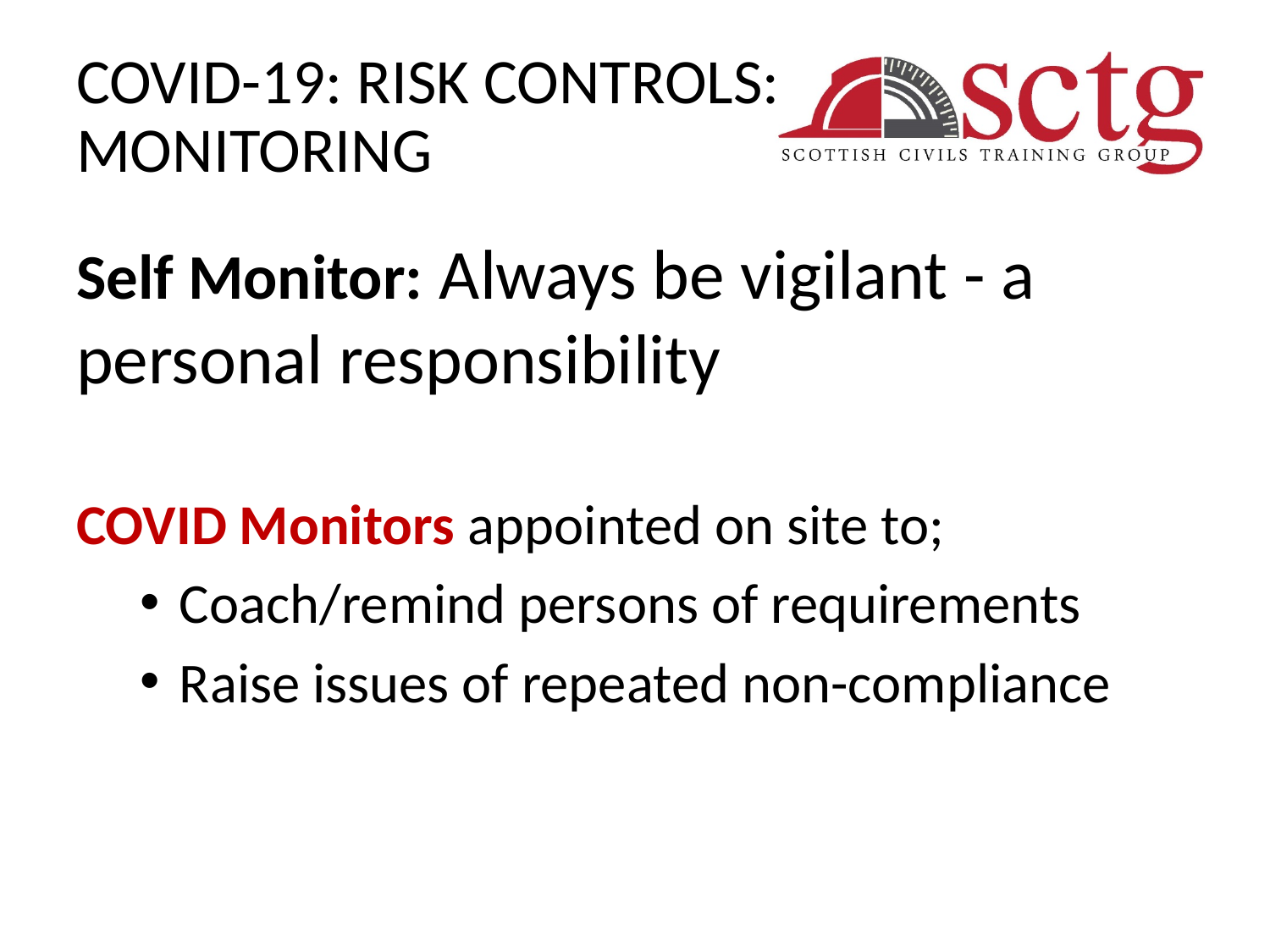

# COVID-19: RISK CONTROLS: MONITORING
Self Monitor: Always be vigilant - a personal responsibility

COVID Monitors appointed on site to;
Coach/remind persons of requirements
Raise issues of repeated non-compliance